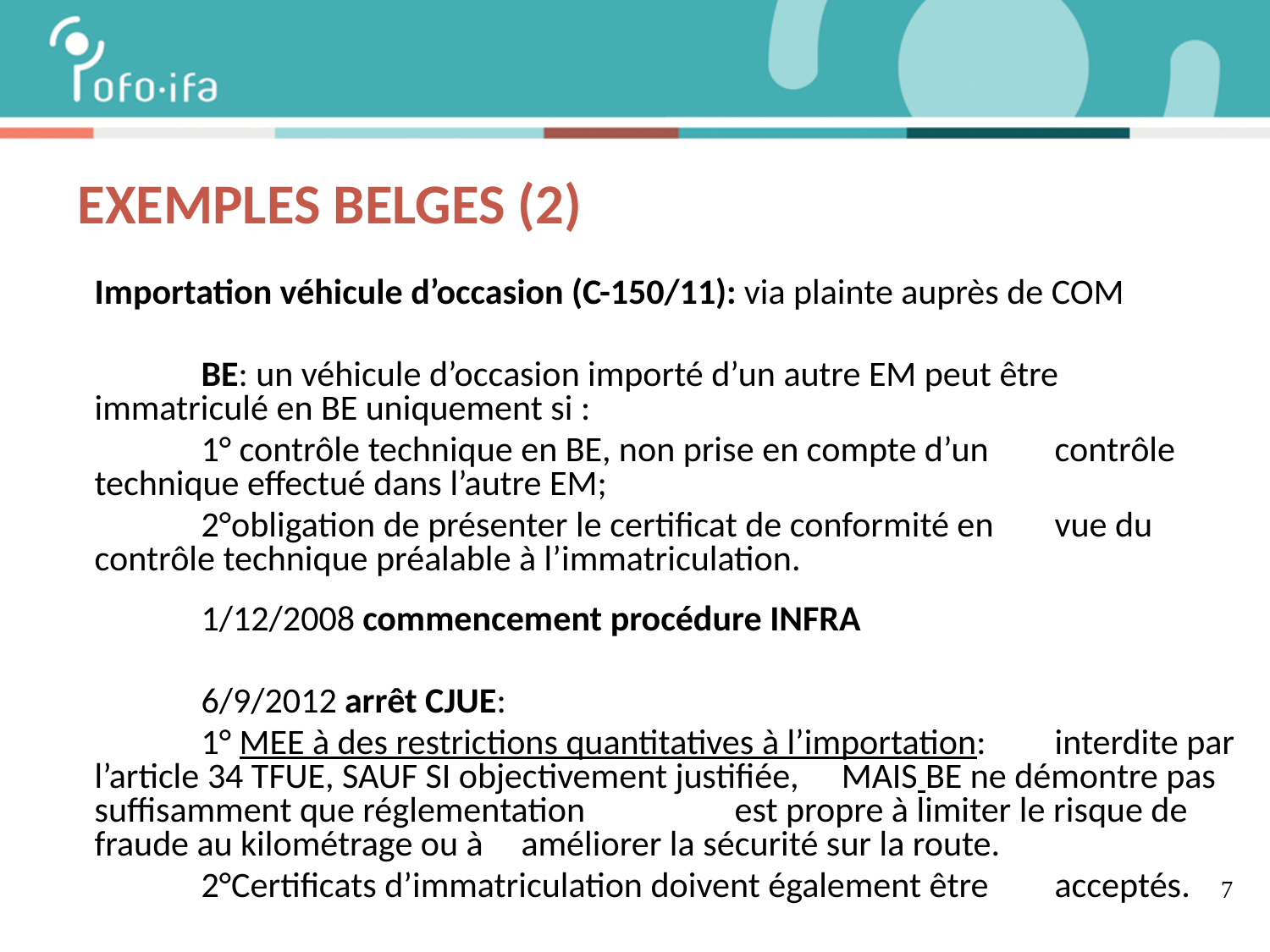

Exemples Belges (2)
Importation véhicule d’occasion (C-150/11): via plainte auprès de COM

	BE: un véhicule d’occasion importé d’un autre EM peut être 	immatriculé en BE uniquement si :
		1° contrôle technique en BE, non prise en compte d’un 			contrôle technique effectué dans l’autre EM;
		2°obligation de présenter le certificat de conformité en 			vue du contrôle technique préalable à l’immatriculation.

	1/12/2008 commencement procédure INFRA

	6/9/2012 arrêt CJUE:
		1° MEE à des restrictions quantitatives à l’importation: 			interdite par l’article 34 TFUE, SAUF SI objectivement justifiée, 		MAIS BE ne démontre pas suffisamment que réglementation 			est propre à limiter le risque de fraude au kilométrage ou à 			améliorer la sécurité sur la route.
		2°Certificats d’immatriculation doivent également être 			acceptés.

7